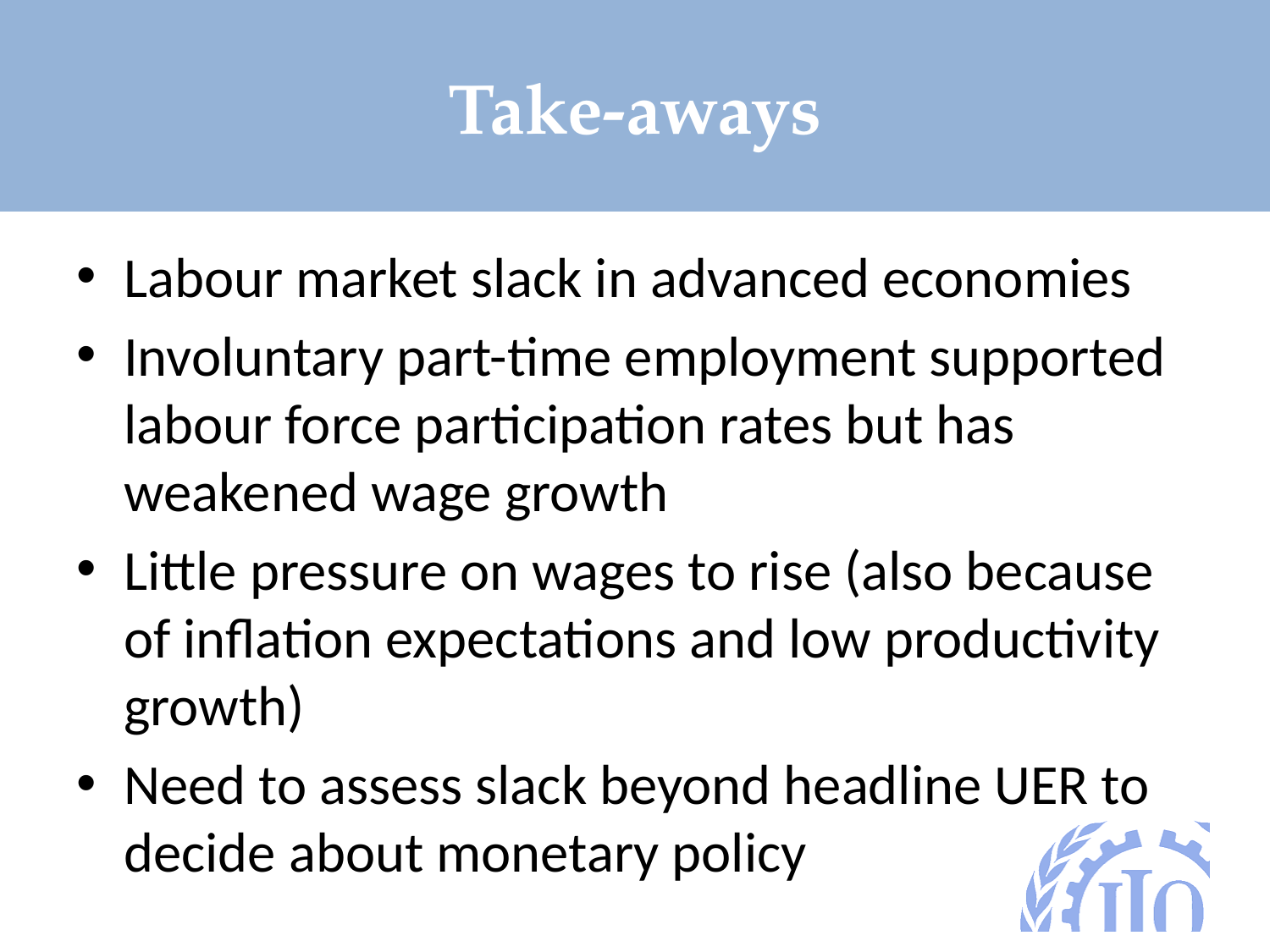

# Take-aways
Labour market slack in advanced economies
Involuntary part-time employment supported labour force participation rates but has weakened wage growth
Little pressure on wages to rise (also because of inflation expectations and low productivity growth)
Need to assess slack beyond headline UER to decide about monetary policy